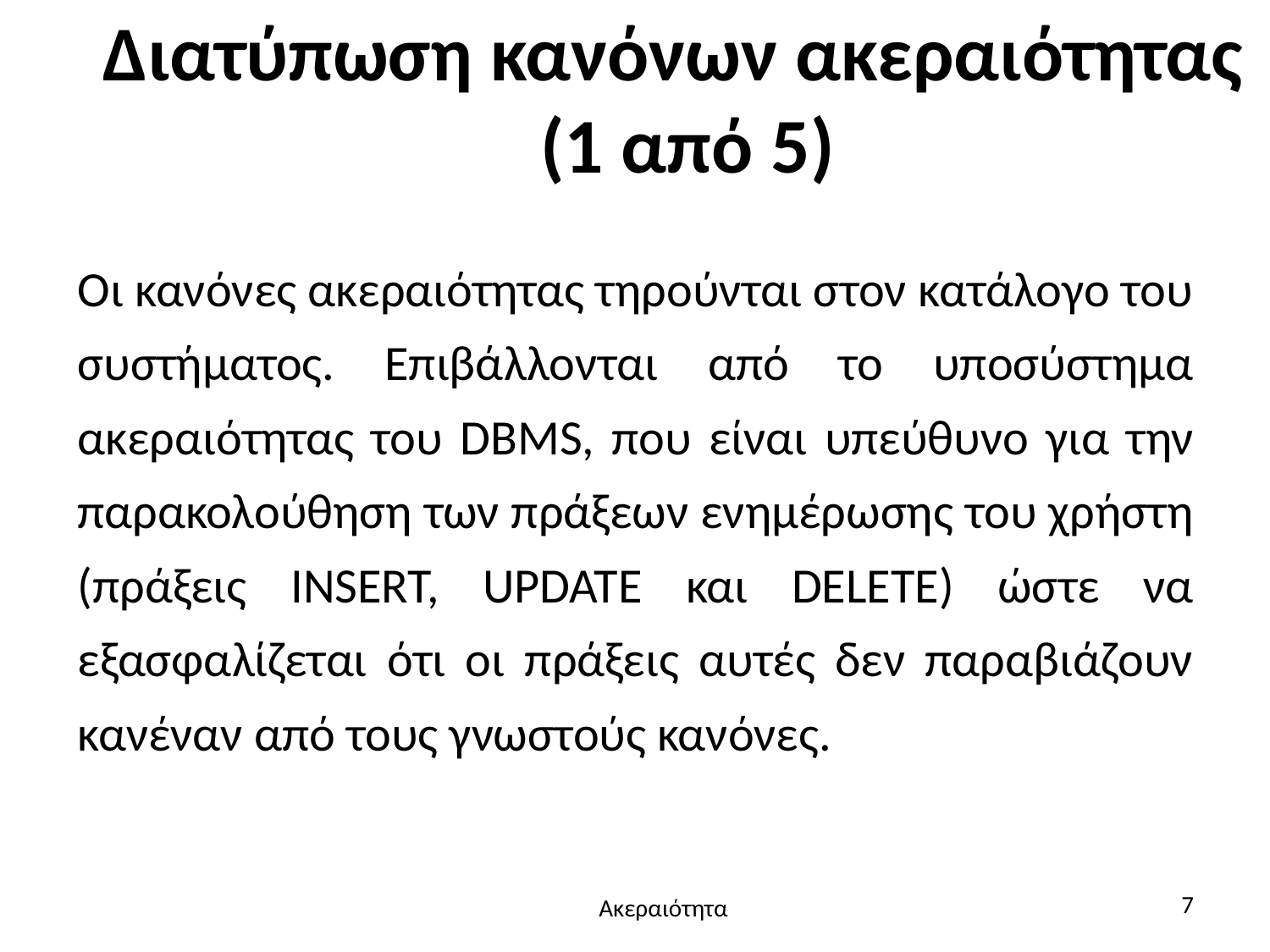

# Διατύπωση κανόνων ακεραιότητας (1 από 5)
Οι κανόνες ακεραιότητας τηρούνται στον κατάλογο του συστήματος. Επιβάλλονται από το υποσύστημα ακεραιότητας του DBMS, που είναι υπεύθυνο για την παρακολούθηση των πράξεων ενημέρωσης του χρήστη (πράξεις INSERT, UPDATE και DELETE) ώστε να εξασφαλίζεται ότι οι πράξεις αυτές δεν παραβιάζουν κανέναν από τους γνωστούς κανόνες.
7
Ακεραιότητα